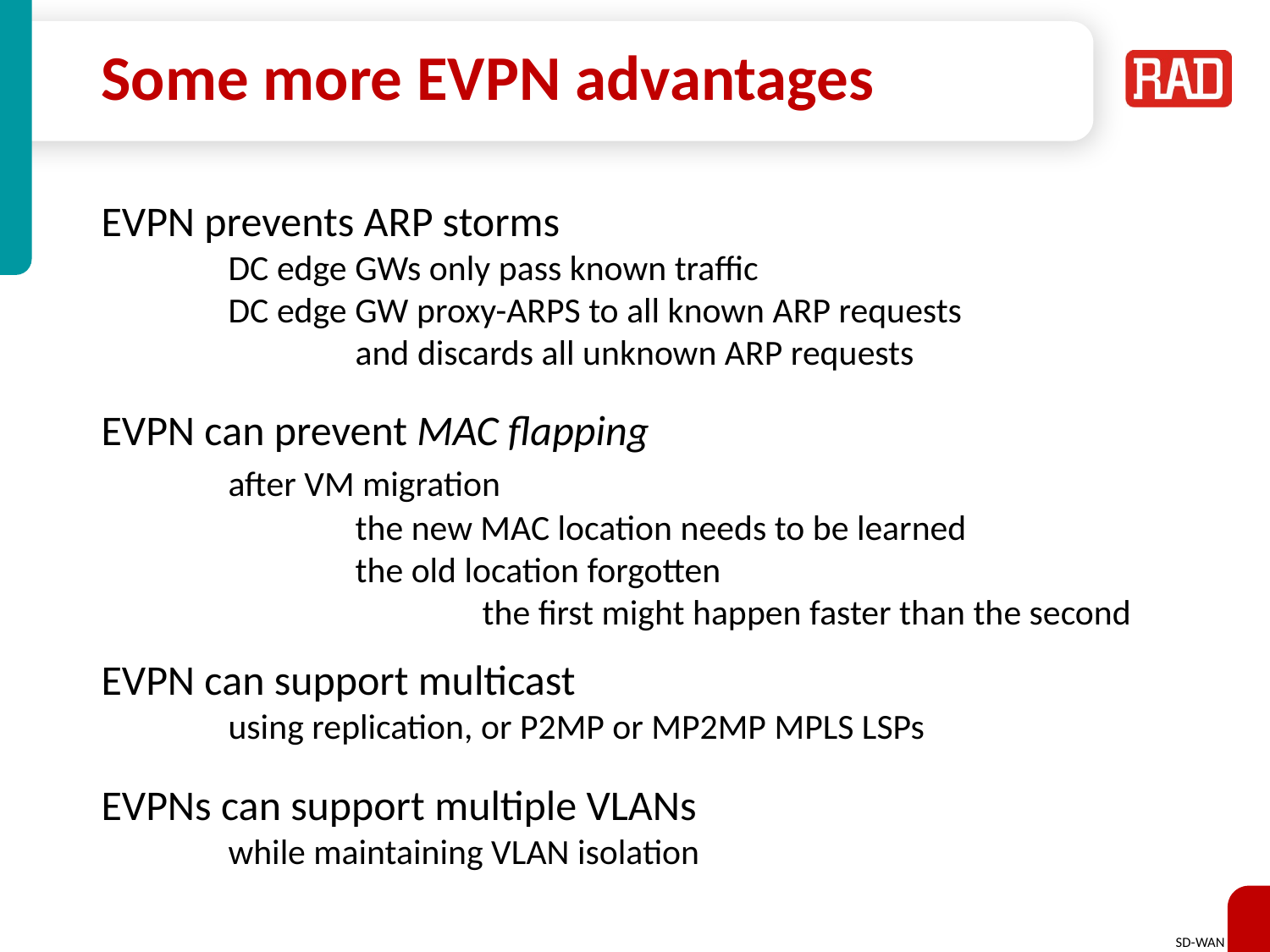

# Some more EVPN advantages
EVPN prevents ARP storms
	DC edge GWs only pass known traffic
	DC edge GW proxy-ARPS to all known ARP requests
		and discards all unknown ARP requests
EVPN can prevent MAC flapping
	after VM migration
		the new MAC location needs to be learned
		the old location forgotten
			the first might happen faster than the second
EVPN can support multicast
	using replication, or P2MP or MP2MP MPLS LSPs
EVPNs can support multiple VLANs
	while maintaining VLAN isolation